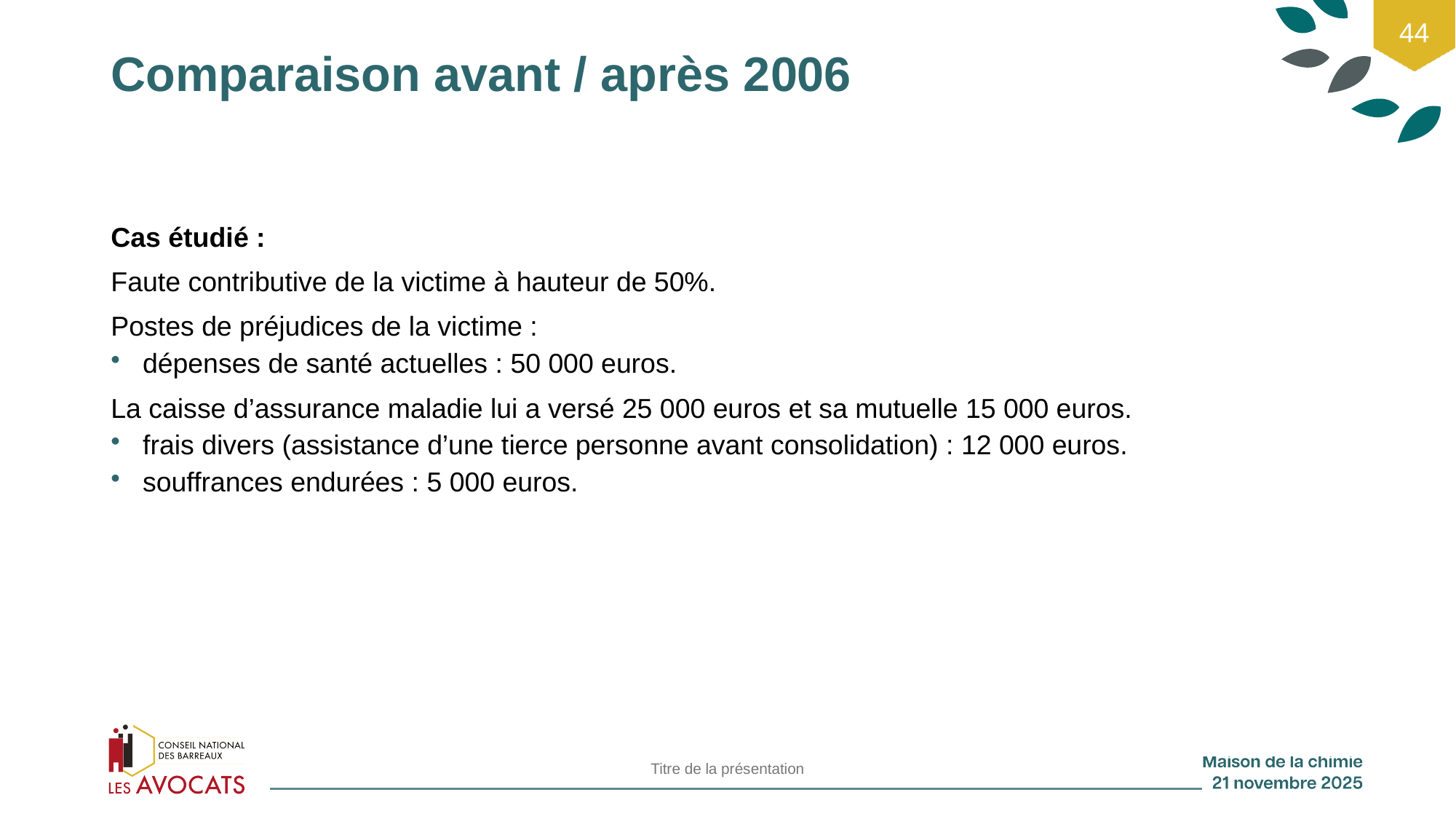

44
# Comparaison avant / après 2006
Cas étudié :
Faute contributive de la victime à hauteur de 50%.
Postes de préjudices de la victime :
dépenses de santé actuelles : 50 000 euros.
La caisse d’assurance maladie lui a versé 25 000 euros et sa mutuelle 15 000 euros.
frais divers (assistance d’une tierce personne avant consolidation) : 12 000 euros.
souffrances endurées : 5 000 euros.

Titre de la présentation